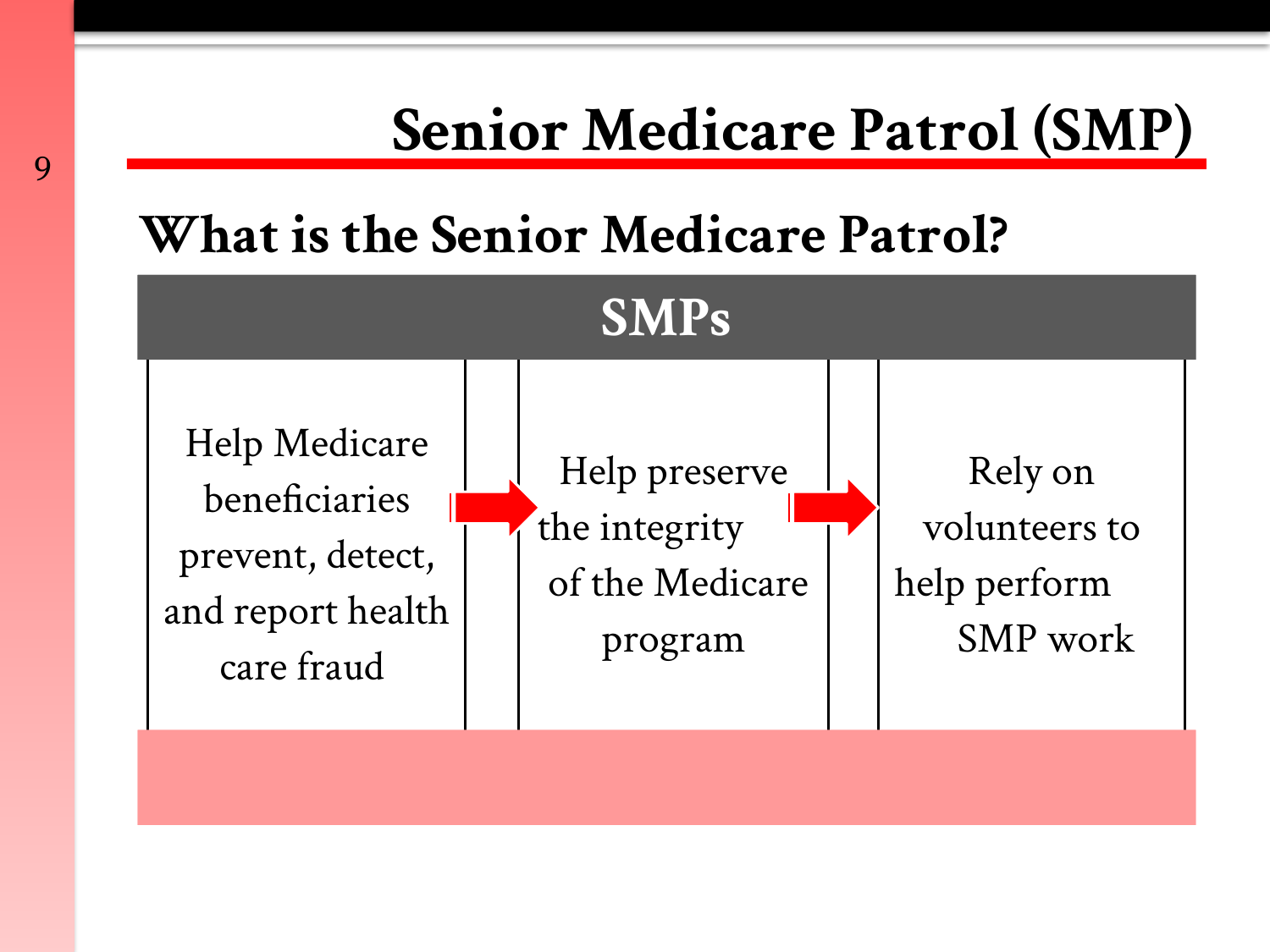

Senior Medicare Patrol (SMP)
9

What is the Senior Medicare Patrol?

SMPs

Help Medicare beneficiaries prevent, detect, and report health care fraud

Help preserve the integrity         of the Medicare program

Rely on volunteers to help perform          SMP work